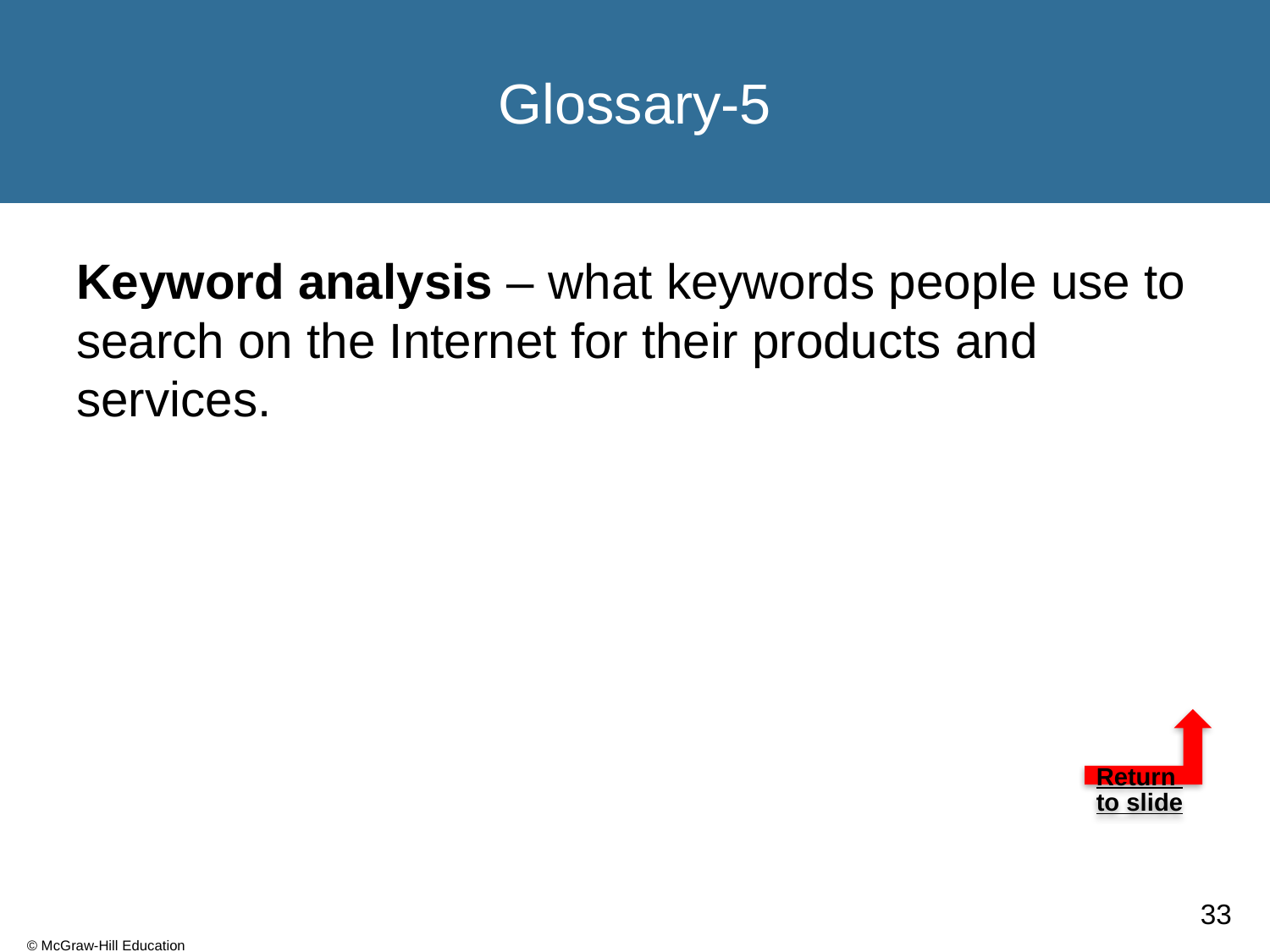

# Glossary-5
Keyword analysis – what keywords people use to search on the Internet for their products and services.
Return to slide